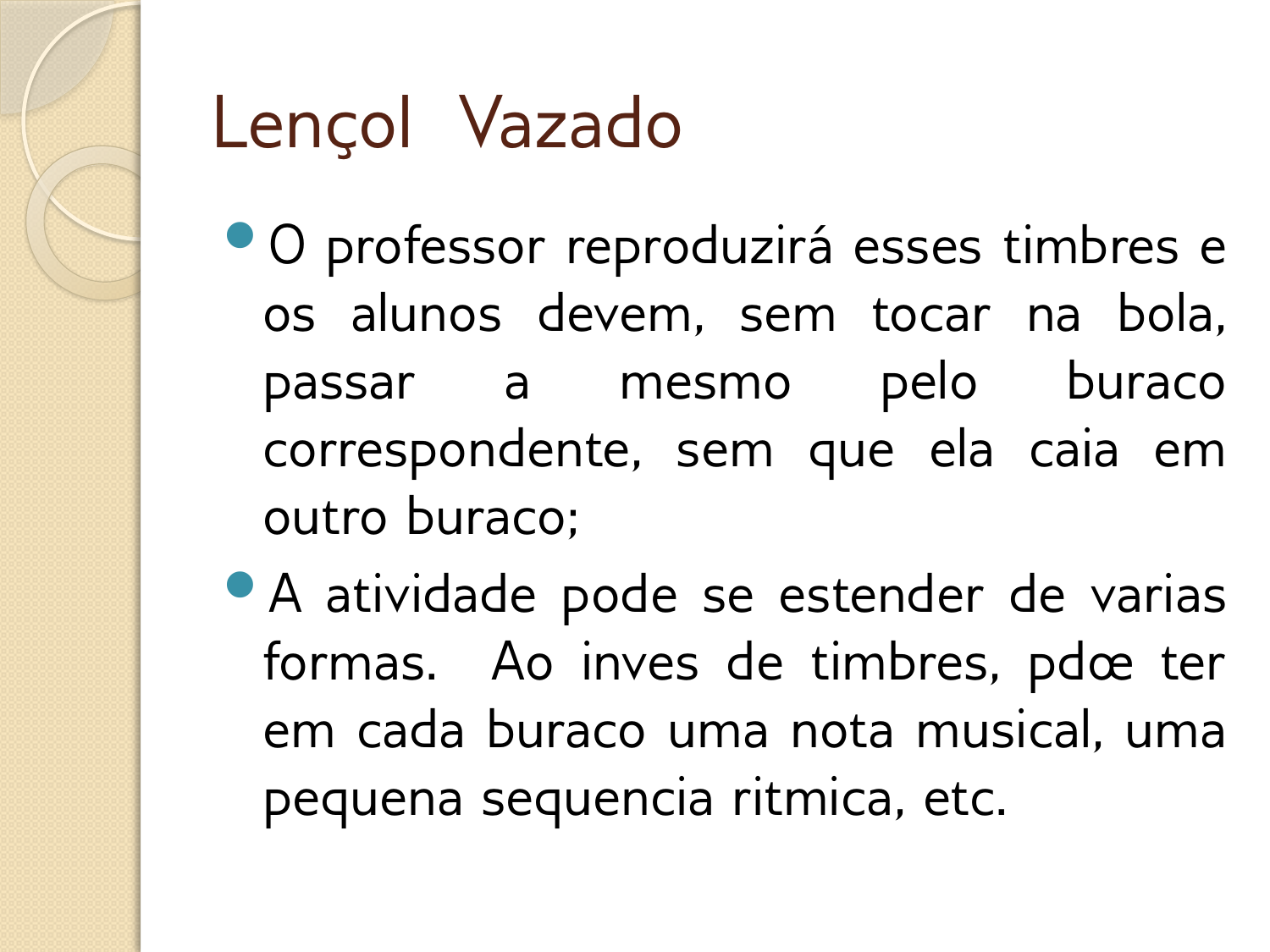

# Lençol  Vazado
O professor reproduzirá esses timbres e os alunos devem, sem tocar na bola, passar a mesmo pelo buraco correspondente, sem que ela caia em outro buraco;
A atividade pode se estender de varias formas.  Ao inves de timbres, pdoe ter em cada buraco uma nota musical, uma pequena sequencia ritmica, etc.